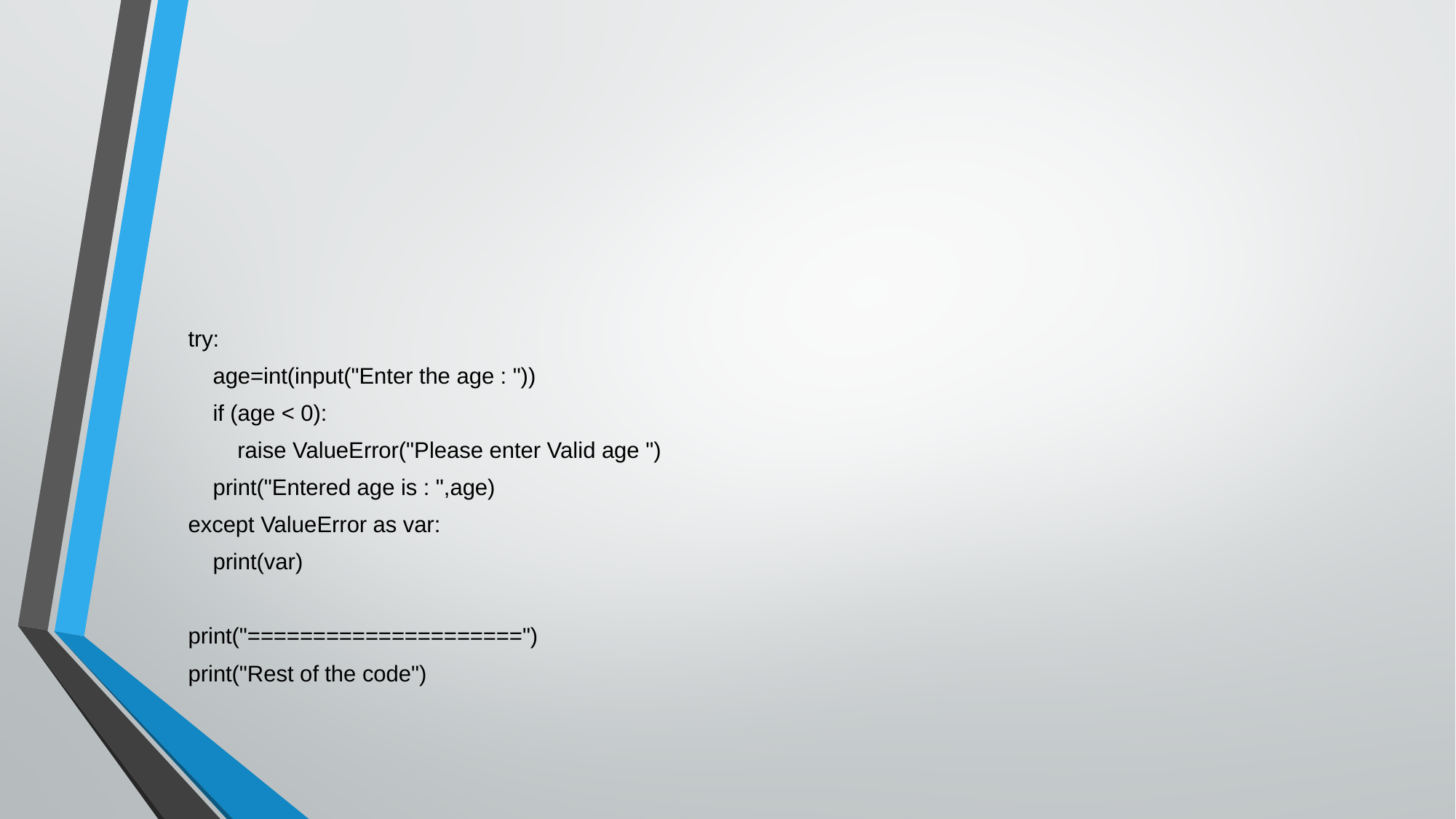

#
try:
    age=int(input("Enter the age : "))
    if (age < 0):
        raise ValueError("Please enter Valid age ")
    print("Entered age is : ",age)
except ValueError as var:
    print(var)

print("=====================")
print("Rest of the code")